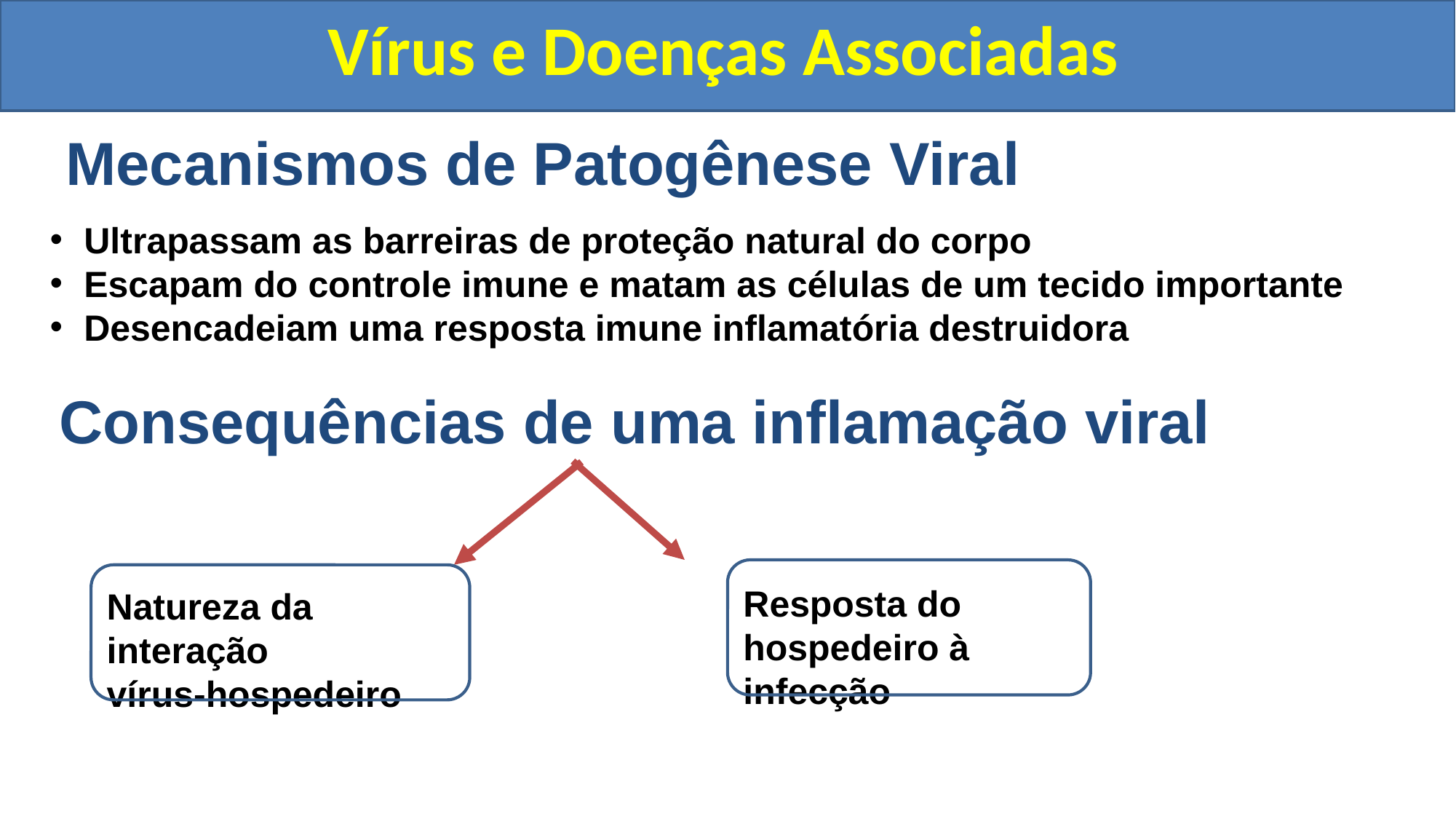

Vírus e Doenças Associadas
Mecanismos de Patogênese Viral
Ultrapassam as barreiras de proteção natural do corpo
Escapam do controle imune e matam as células de um tecido importante
Desencadeiam uma resposta imune inflamatória destruidora

Consequências de uma inflamação viral

Resposta do
hospedeiro à infecção
Natureza da interação
vírus-hospedeiro